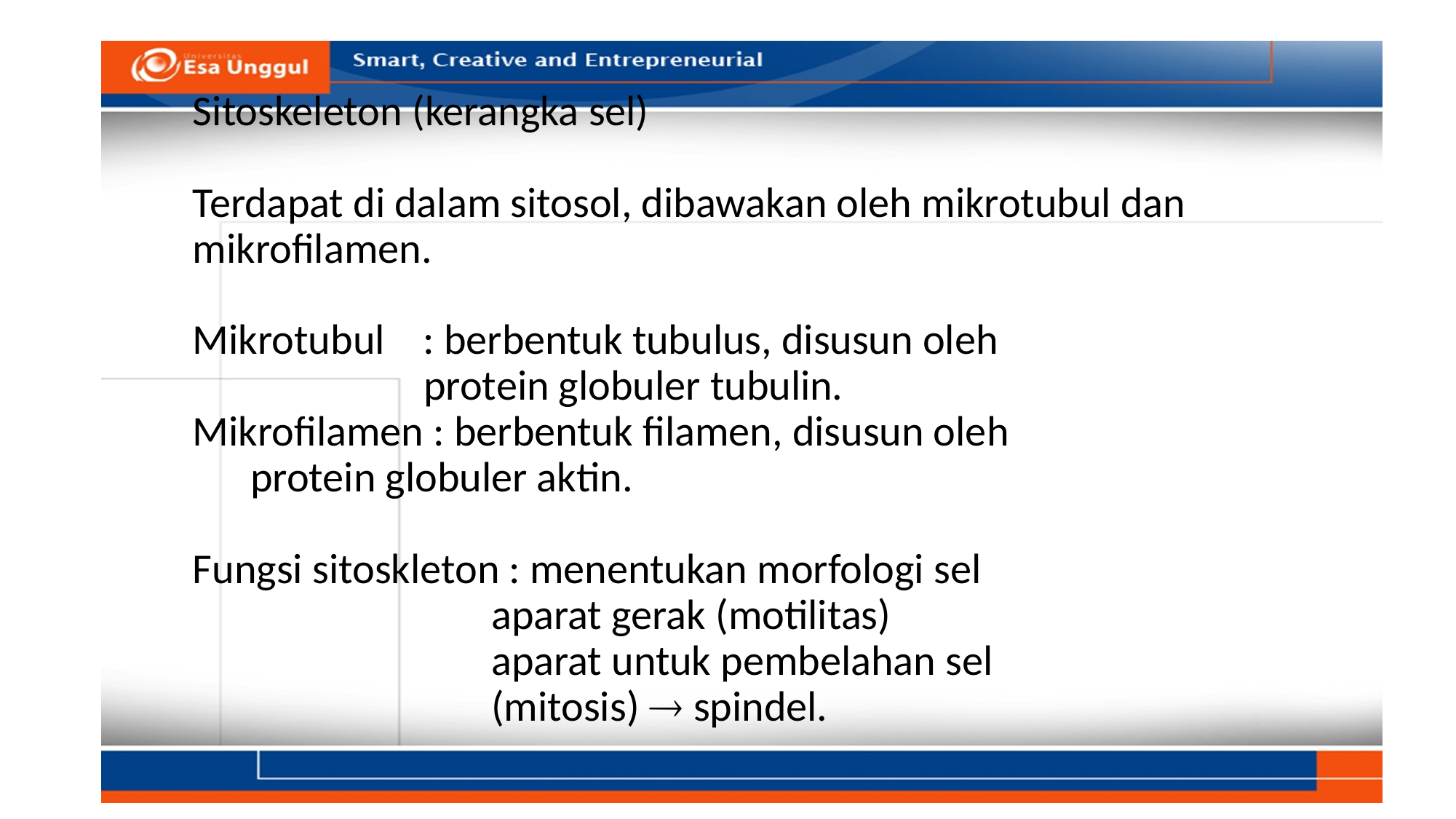

# Sitoskeleton (kerangka sel) Terdapat di dalam sitosol, dibawakan oleh mikrotubul dan mikrofilamen. Mikrotubul    : berbentuk tubulus, disusun oleh protein globuler tubulin. Mikrofilamen : berbentuk filamen, disusun oleh 		                protein globuler aktin. Fungsi sitoskleton : menentukan morfologi sel aparat gerak (motilitas) aparat untuk pembelahan sel (mitosis) → spindel.